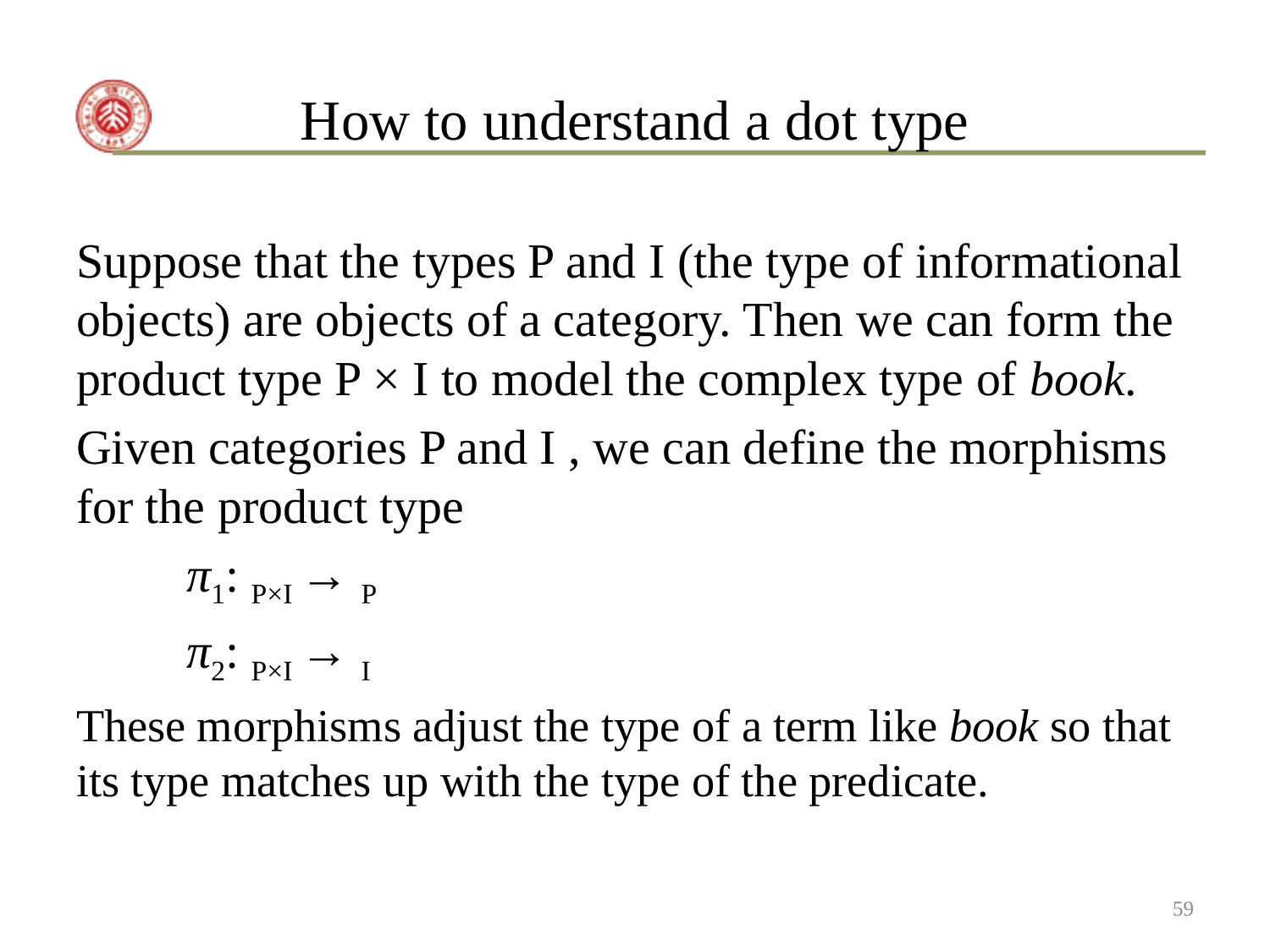

# How to understand a dot type
Suppose that the types P and I (the type of informational objects) are objects of a category. Then we can form the product type P × I to model the complex type of book.
Given categories P and I , we can define the morphisms for the product type
	π1: P×I → P
	π2: P×I → I
These morphisms adjust the type of a term like book so that its type matches up with the type of the predicate.
59